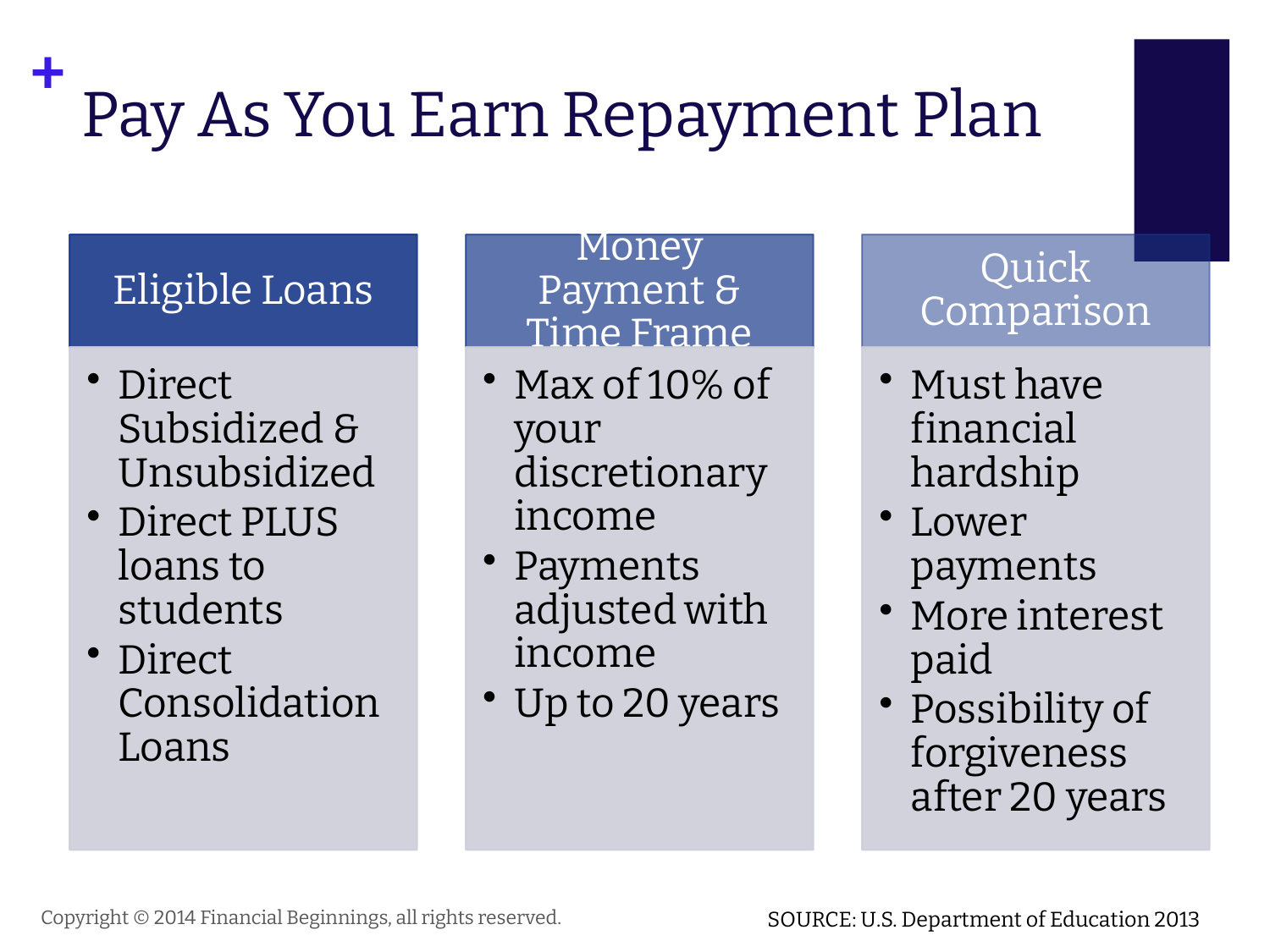

# Pay As You Earn Repayment Plan
Eligible Loans
Direct Subsidized & Unsubsidized
Direct PLUS loans to students
Direct Consolidation Loans
Money Payment & Time Frame
Max of 10% of your discretionary income
Payments adjusted with income
Up to 20 years
Quick Comparison
Must have financial hardship
Lower payments
More interest paid
Possibility of forgiveness after 20 years
Copyright © 2014 Financial Beginnings, all rights reserved.
SOURCE: U.S. Department of Education 2013